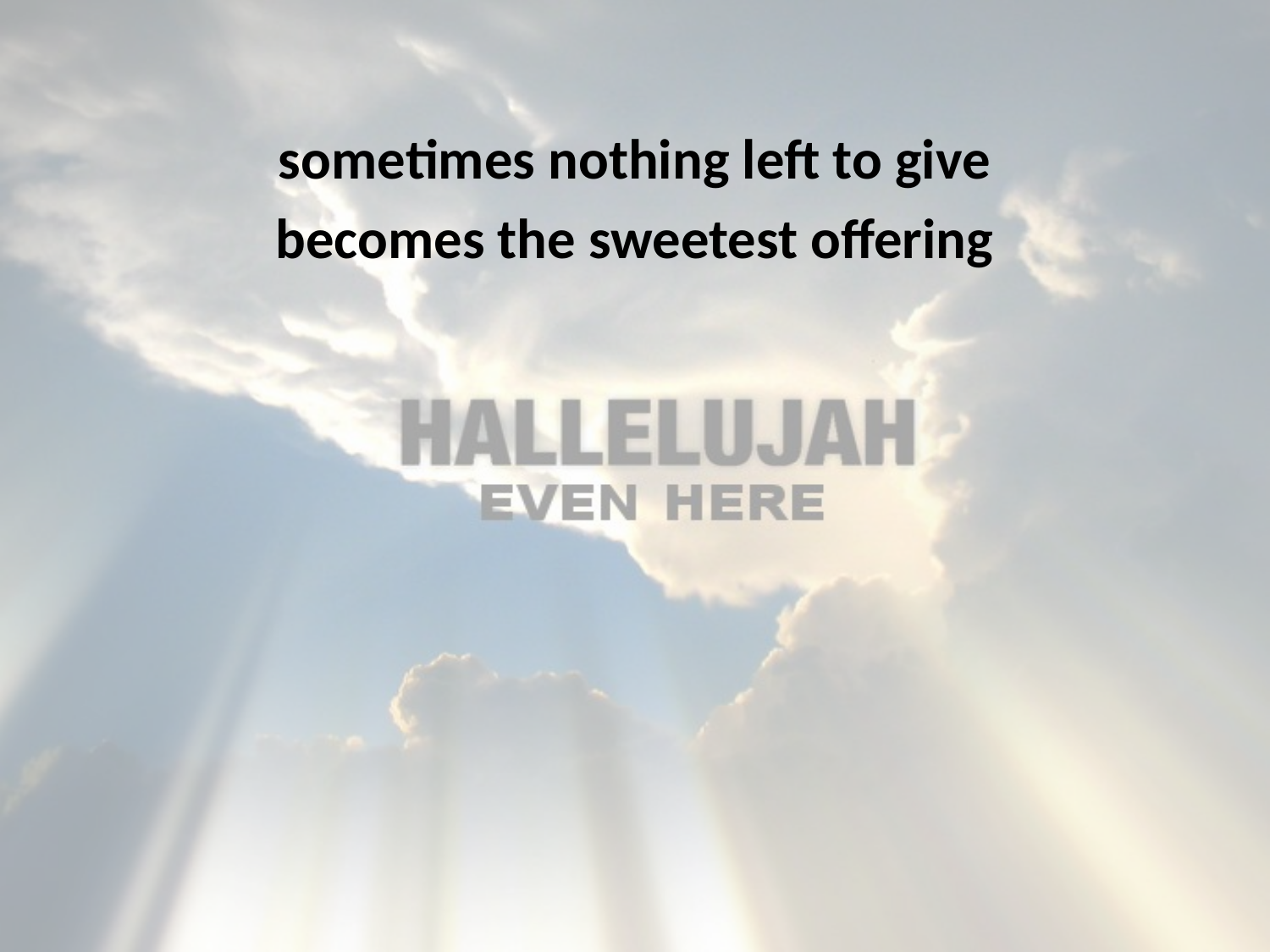

sometimes nothing left to give
becomes the sweetest offering